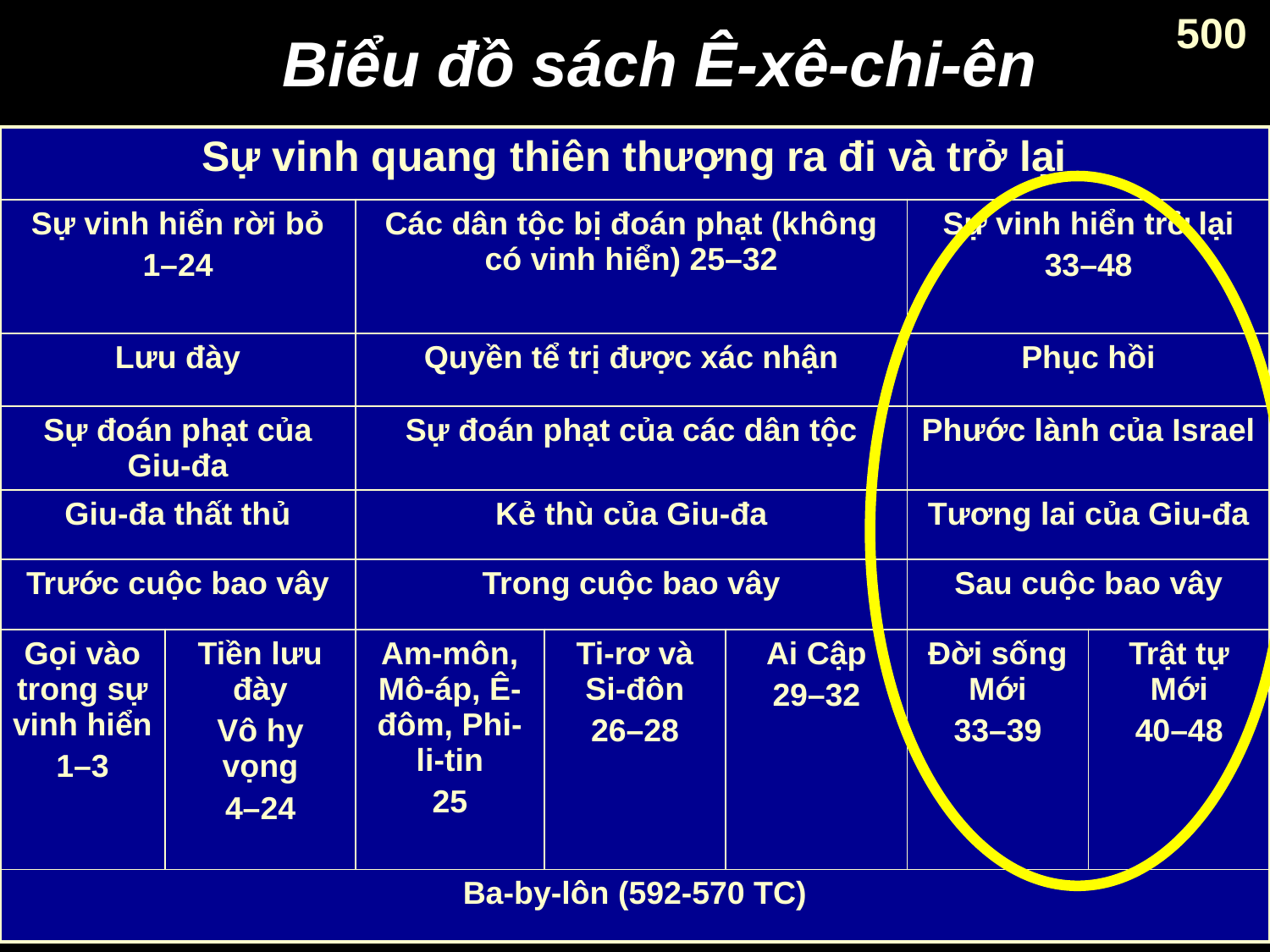

500
# Biểu đồ sách Ê-xê-chi-ên
| Sự vinh quang thiên thượng ra đi và trở lại |  |  |  |  |  |  |
| --- | --- | --- | --- | --- | --- | --- |
| Sự vinh hiển rời bỏ 1–24 |  | Các dân tộc bị đoán phạt (không có vinh hiển) 25–32 |  |  | Sự vinh hiển trở lại 33–48 |  |
| Lưu đày |  | Quyền tể trị được xác nhận |  |  | Phục hồi |  |
| Sự đoán phạt của Giu-đa |  | Sự đoán phạt của các dân tộc |  |  | Phước lành của Israel |  |
| Giu-đa thất thủ |  | Kẻ thù của Giu-đa |  |  | Tương lai của Giu-đa |  |
| Trước cuộc bao vây |  | Trong cuộc bao vây |  |  | Sau cuộc bao vây |  |
| Gọi vào trong sự vinh hiển 1–3 | Tiền lưu đày Vô hy vọng 4–24 | Am-môn, Mô-áp, Ê-đôm, Phi-li-tin 25 | Ti-rơ và Si-đôn 26–28 | Ai Cập 29–32 | Đời sống Mới 33–39 | Trật tự Mới 40–48 |
| Ba-by-lôn (592-570 TC) |  |  |  |  |  |  |